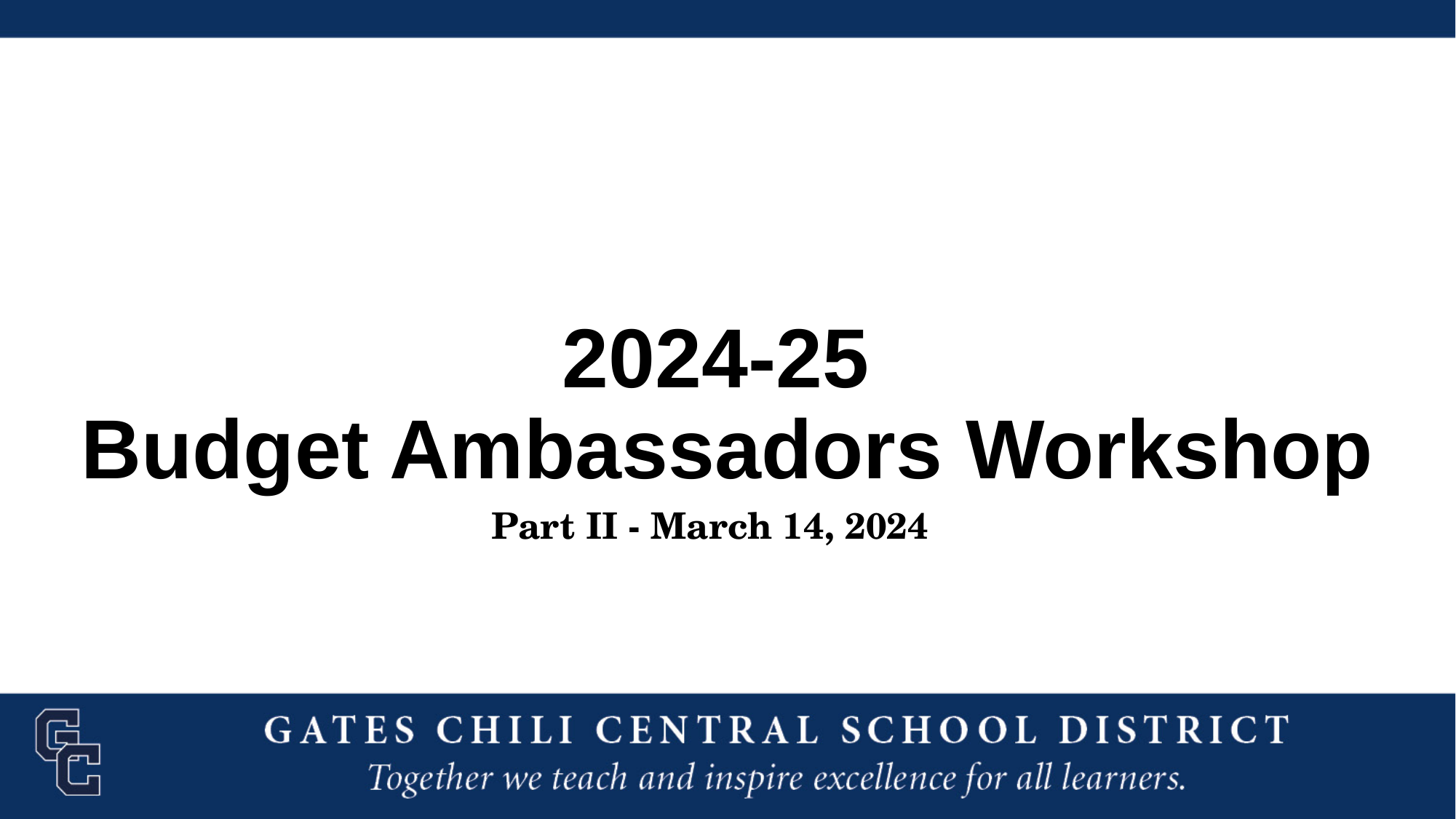

# 2024-25 Budget Ambassadors Workshop
Part II - March 14, 2024